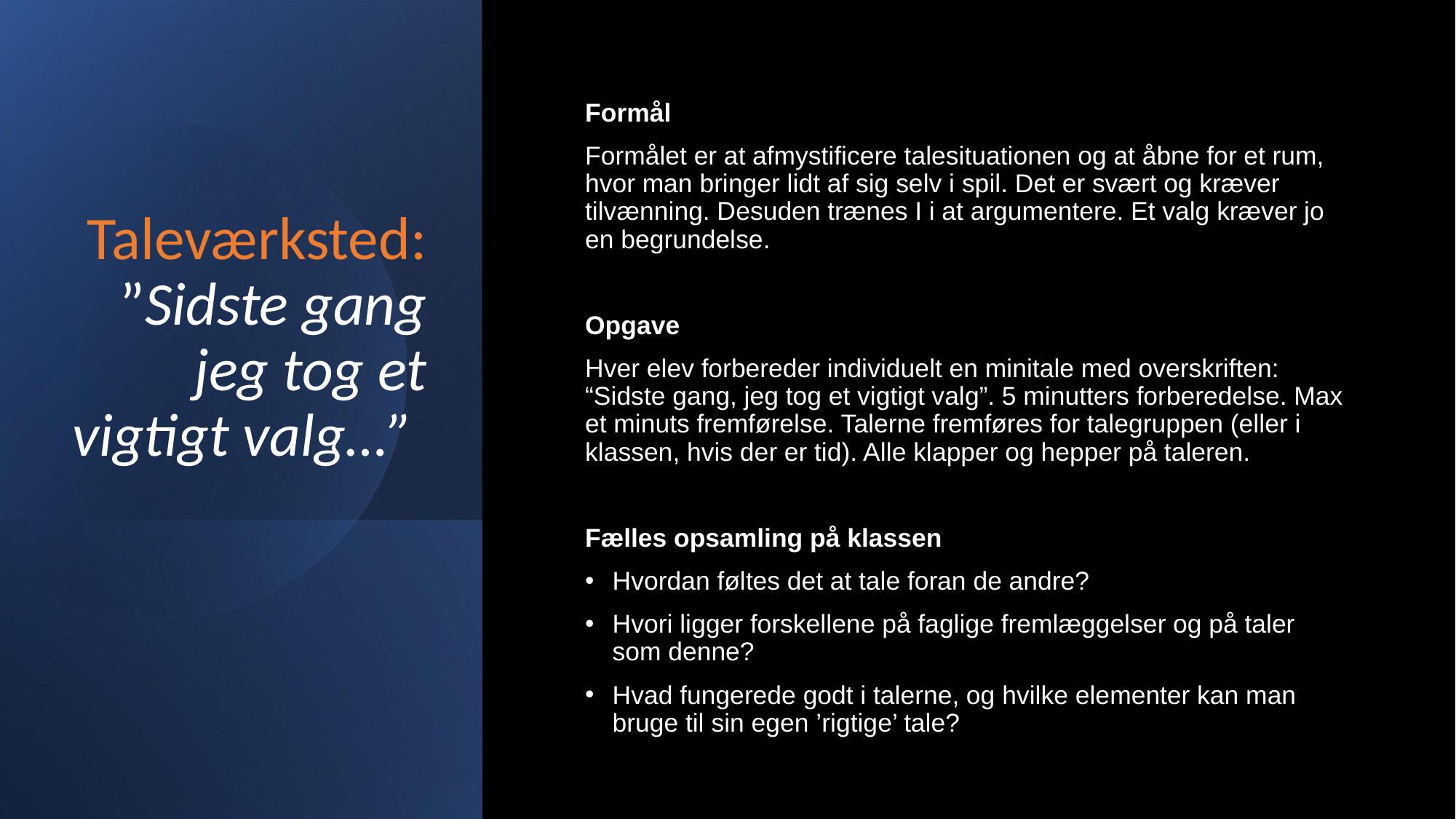

# Taleværksted: ”Sidste gang jeg tog et vigtigt valg…”
Formål
Formålet er at afmystificere talesituationen og at åbne for et rum, hvor man bringer lidt af sig selv i spil. Det er svært og kræver tilvænning. Desuden trænes I i at argumentere. Et valg kræver jo en begrundelse.

Opgave
Hver elev forbereder individuelt en minitale med overskriften: “Sidste gang, jeg tog et vigtigt valg”. 5 minutters forberedelse. Max et minuts fremførelse. Talerne fremføres for talegruppen (eller i klassen, hvis der er tid). Alle klapper og hepper på taleren.

Fælles opsamling på klassen
Hvordan føltes det at tale foran de andre?
Hvori ligger forskellene på faglige fremlæggelser og på taler som denne?
Hvad fungerede godt i talerne, og hvilke elementer kan man bruge til sin egen ’rigtige’ tale?